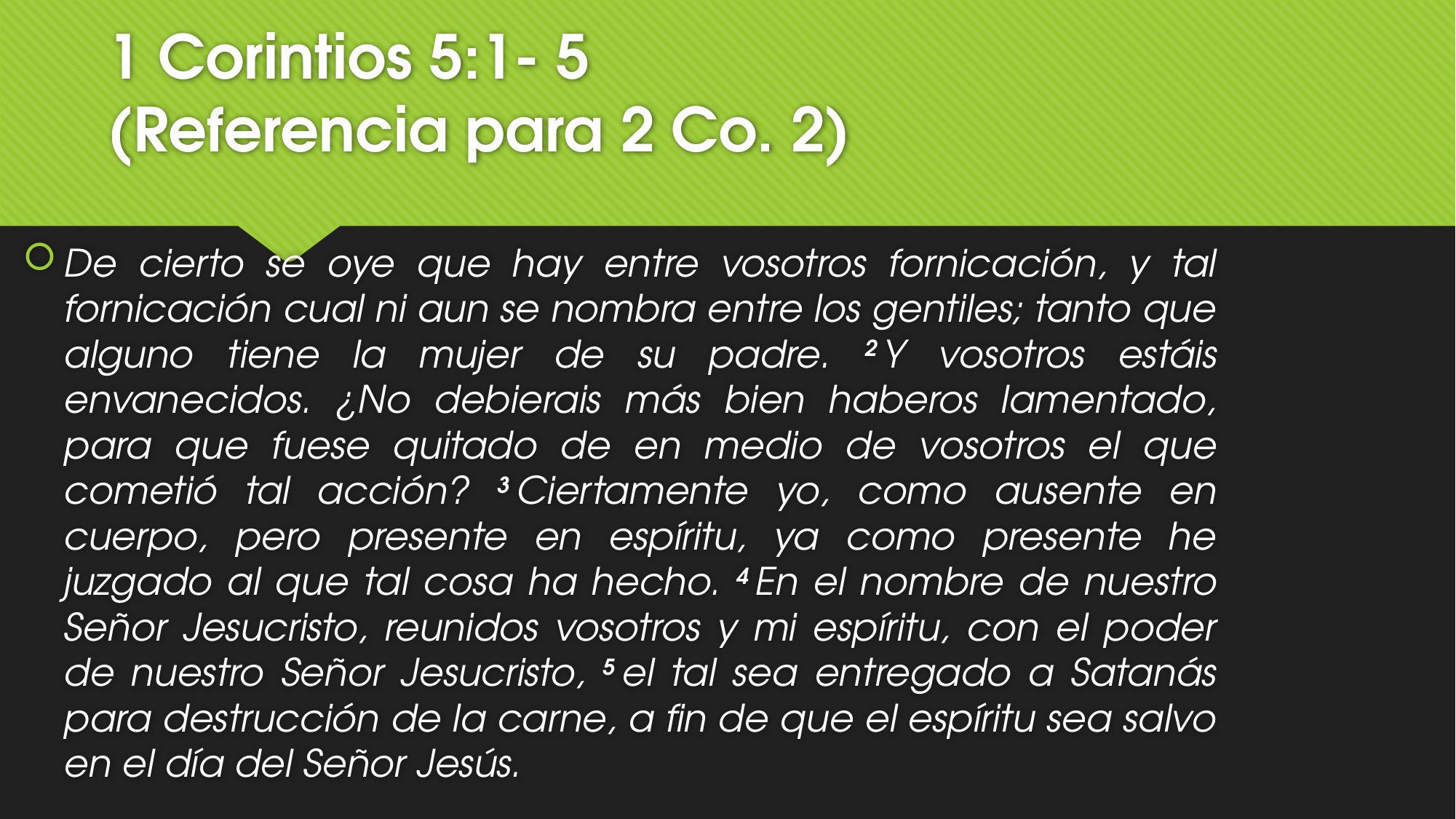

# 1 Corintios 5:1- 5 (Referencia para 2 Co. 2)
De cierto se oye que hay entre vosotros fornicación, y tal fornicación cual ni aun se nombra entre los gentiles; tanto que alguno tiene la mujer de su padre. 2 Y vosotros estáis envanecidos. ¿No debierais más bien haberos lamentado, para que fuese quitado de en medio de vosotros el que cometió tal acción? 3 Ciertamente yo, como ausente en cuerpo, pero presente en espíritu, ya como presente he juzgado al que tal cosa ha hecho. 4 En el nombre de nuestro Señor Jesucristo, reunidos vosotros y mi espíritu, con el poder de nuestro Señor Jesucristo, 5 el tal sea entregado a Satanás para destrucción de la carne, a fin de que el espíritu sea salvo en el día del Señor Jesús.